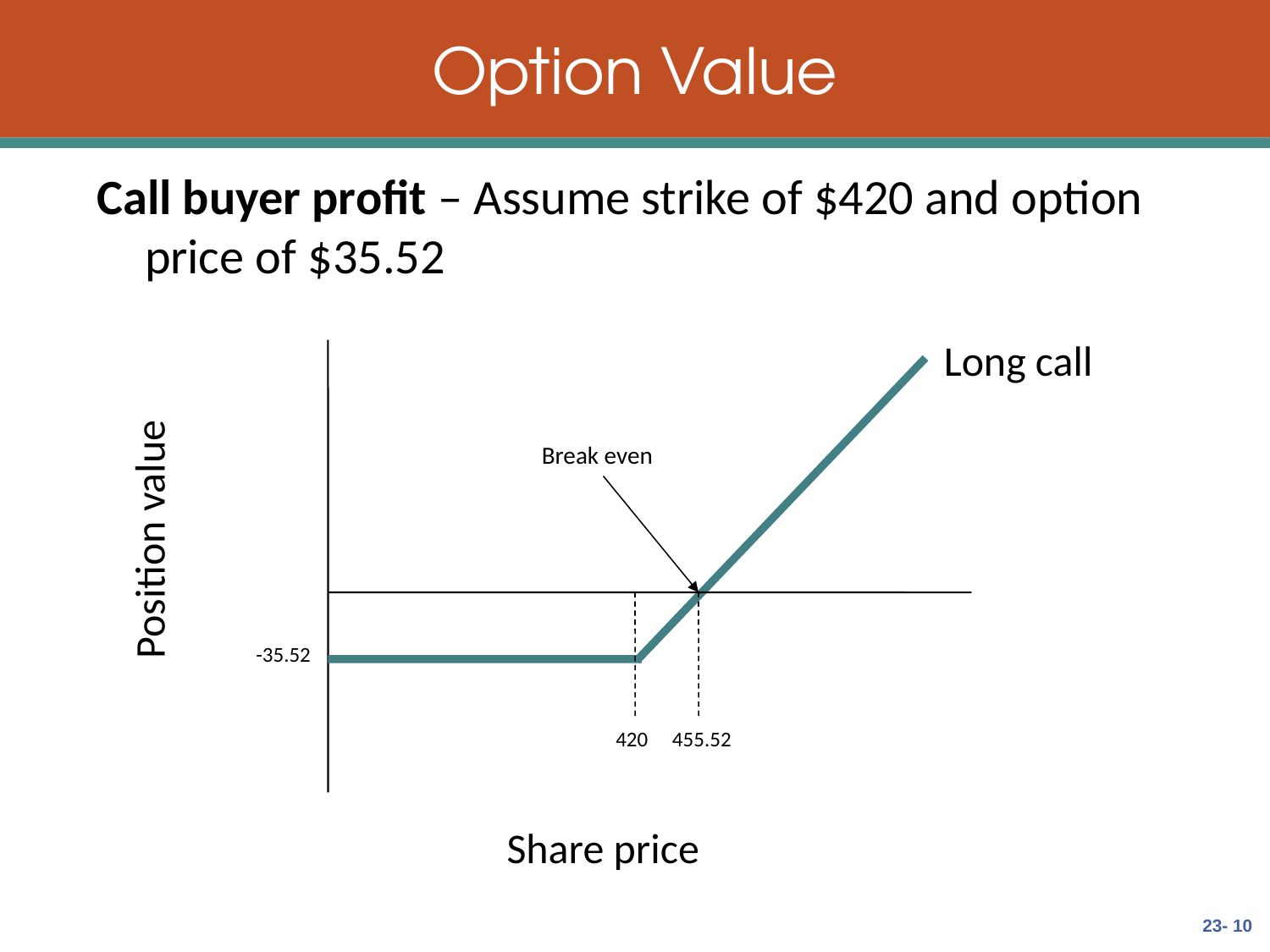

# Option Value
Call buyer profit – Assume strike of $420 and option price of $35.52
Long call

Break even

Position value

-35.52

420     455.52
Share price